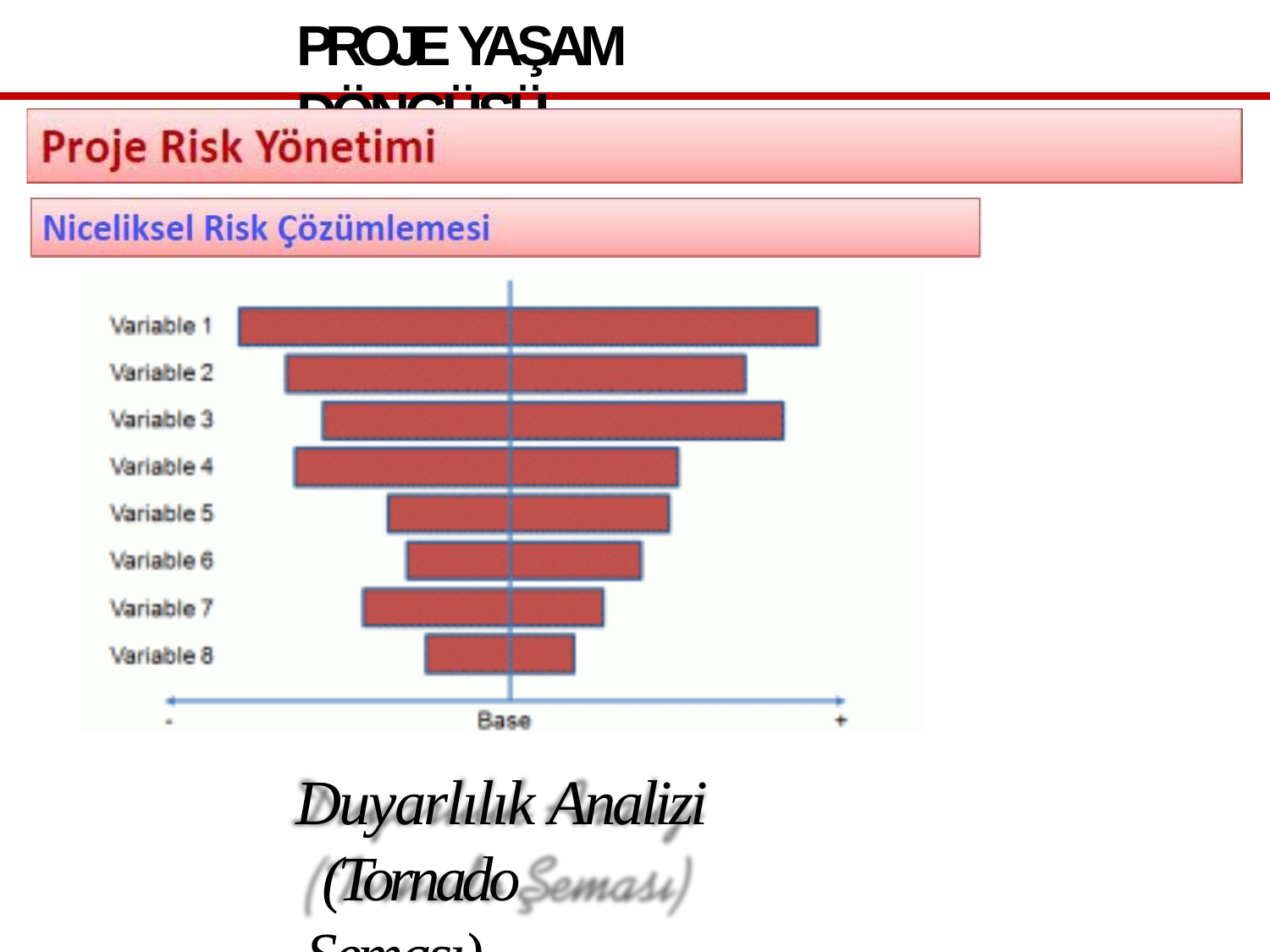

# PROJE YAŞAM DÖNGÜSÜ

Duyarlılık Analizi  (Tornado Şeması)